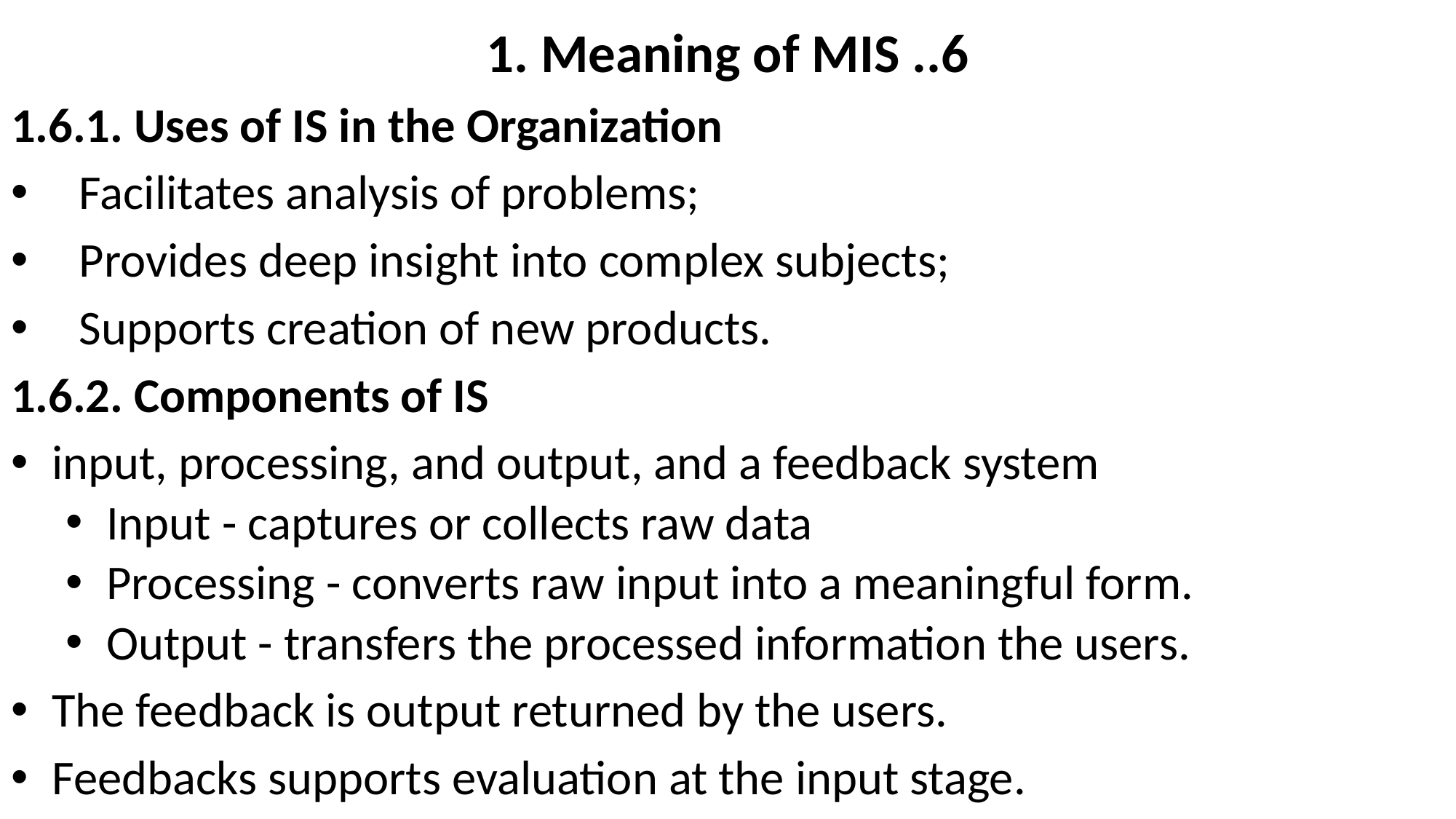

# 1. Meaning of MIS ..6
1.6.1. Uses of IS in the Organization
Facilitates analysis of problems;
Provides deep insight into complex subjects;
Supports creation of new products.
1.6.2. Components of IS
input, processing, and output, and a feedback system
Input - captures or collects raw data
Processing - converts raw input into a meaningful form.
Output - transfers the processed information the users.
The feedback is output returned by the users.
Feedbacks supports evaluation at the input stage.